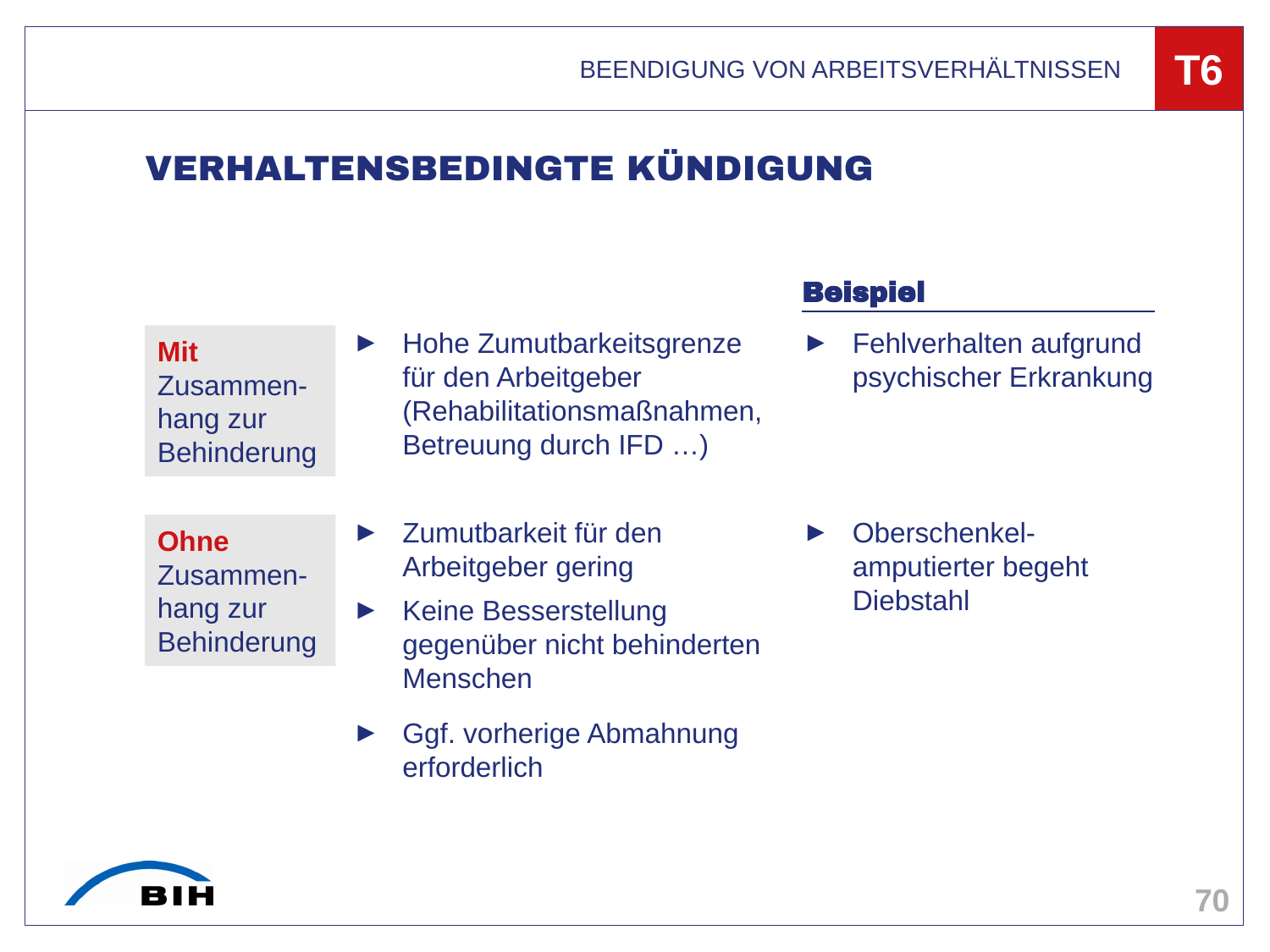

BEENDIGUNG VON ARBEITSVERHÄLTNISSEN
T6
# VERHALTENSBEDINGTE KÜNDIGUNG
Beispiel
Mit Zusammen-hang zur Behinderung
Hohe Zumutbarkeitsgrenze für den Arbeitgeber
(Rehabilitationsmaßnahmen, Betreuung durch IFD …)
Fehlverhalten aufgrund psychischer Erkrankung
Ohne Zusammen-hang zur Behinderung
Zumutbarkeit für den Arbeitgeber gering
Keine Besserstellung gegenüber nicht behinderten Menschen
Ggf. vorherige Abmahnung erforderlich
Oberschenkel-amputierter begeht Diebstahl
70